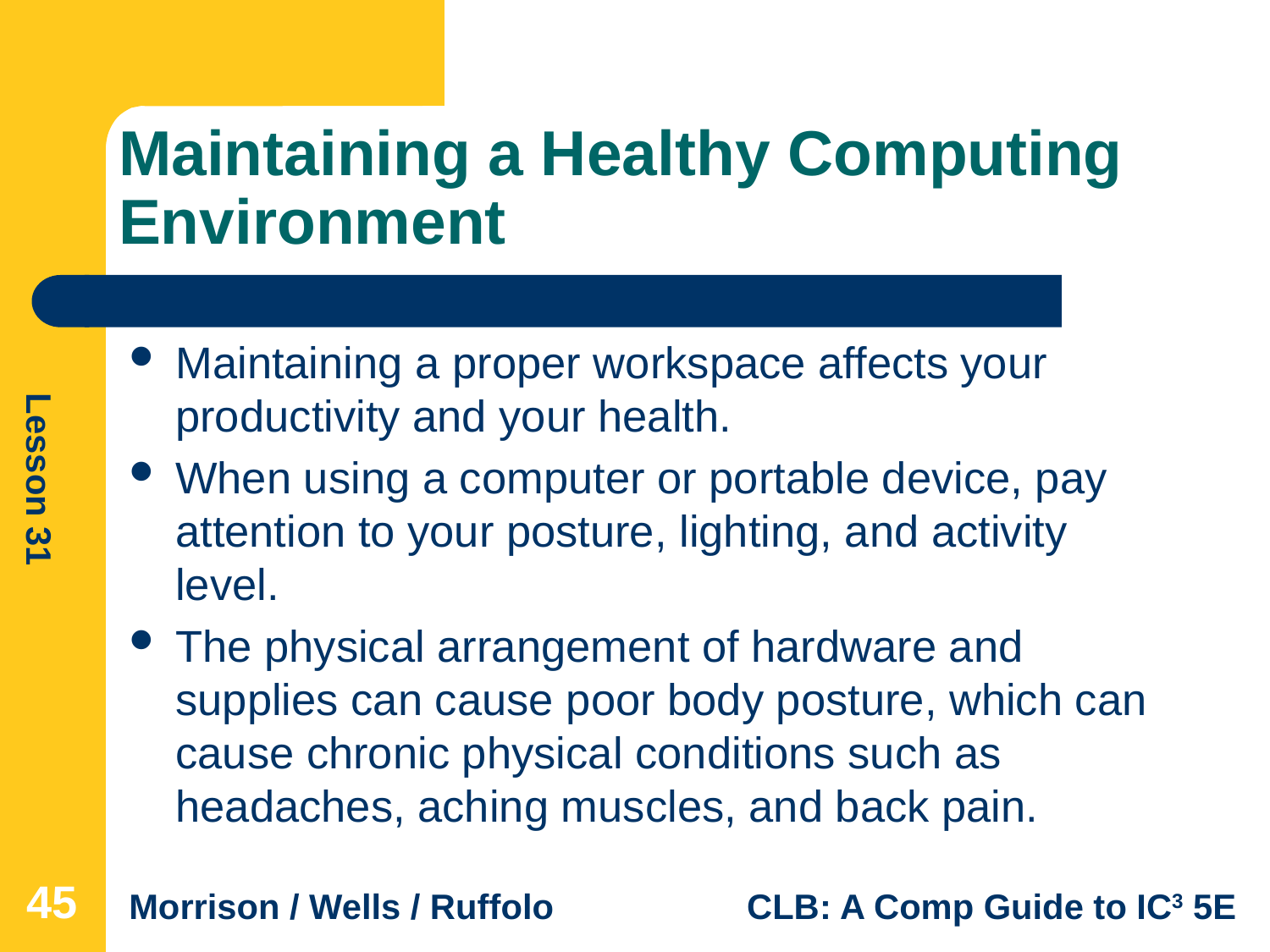

# Maintaining a Healthy Computing Environment
Maintaining a proper workspace affects your productivity and your health.
When using a computer or portable device, pay attention to your posture, lighting, and activity level.
The physical arrangement of hardware and supplies can cause poor body posture, which can cause chronic physical conditions such as headaches, aching muscles, and back pain.
45